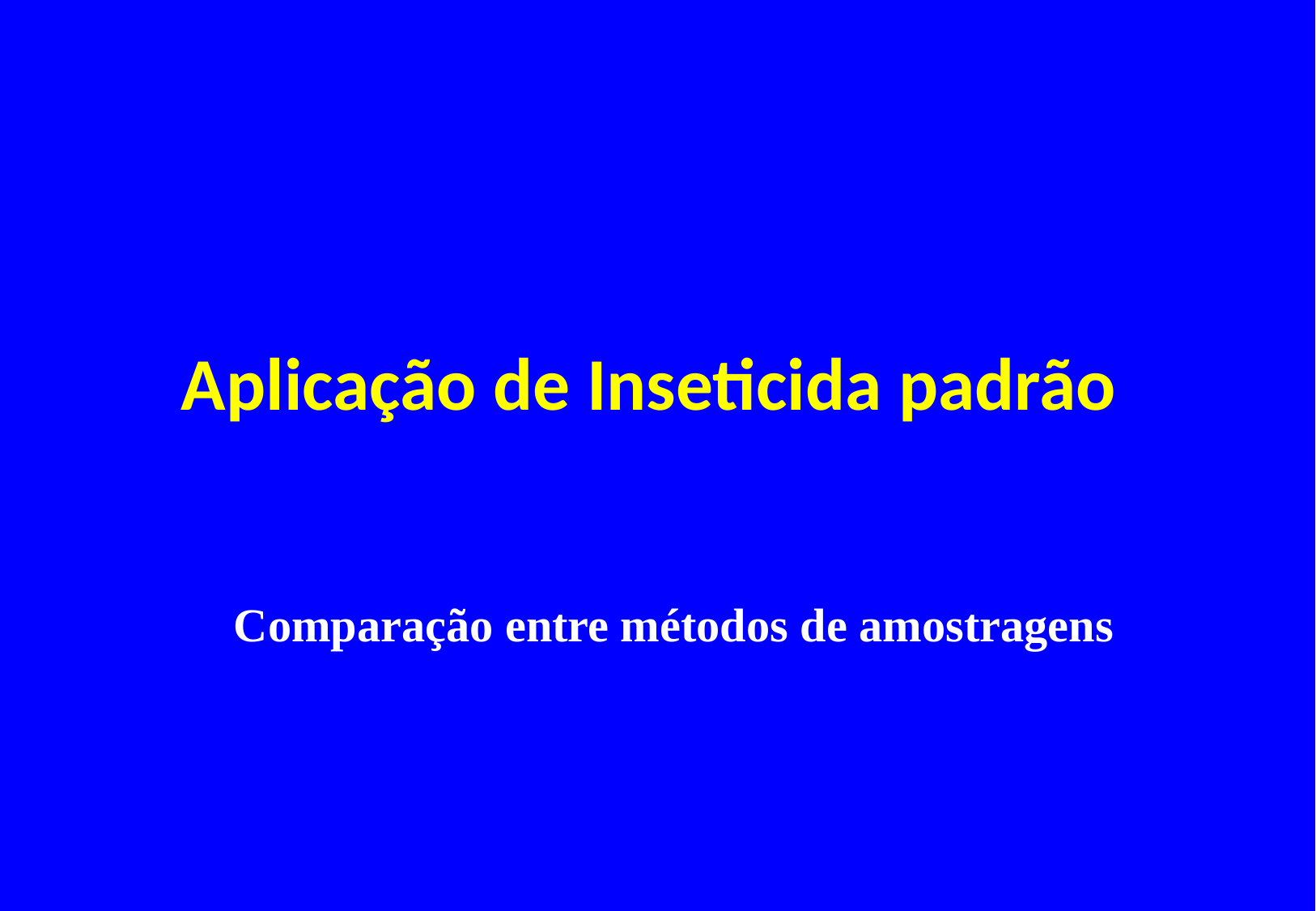

# Aplicação de Inseticida padrão
Comparação entre métodos de amostragens